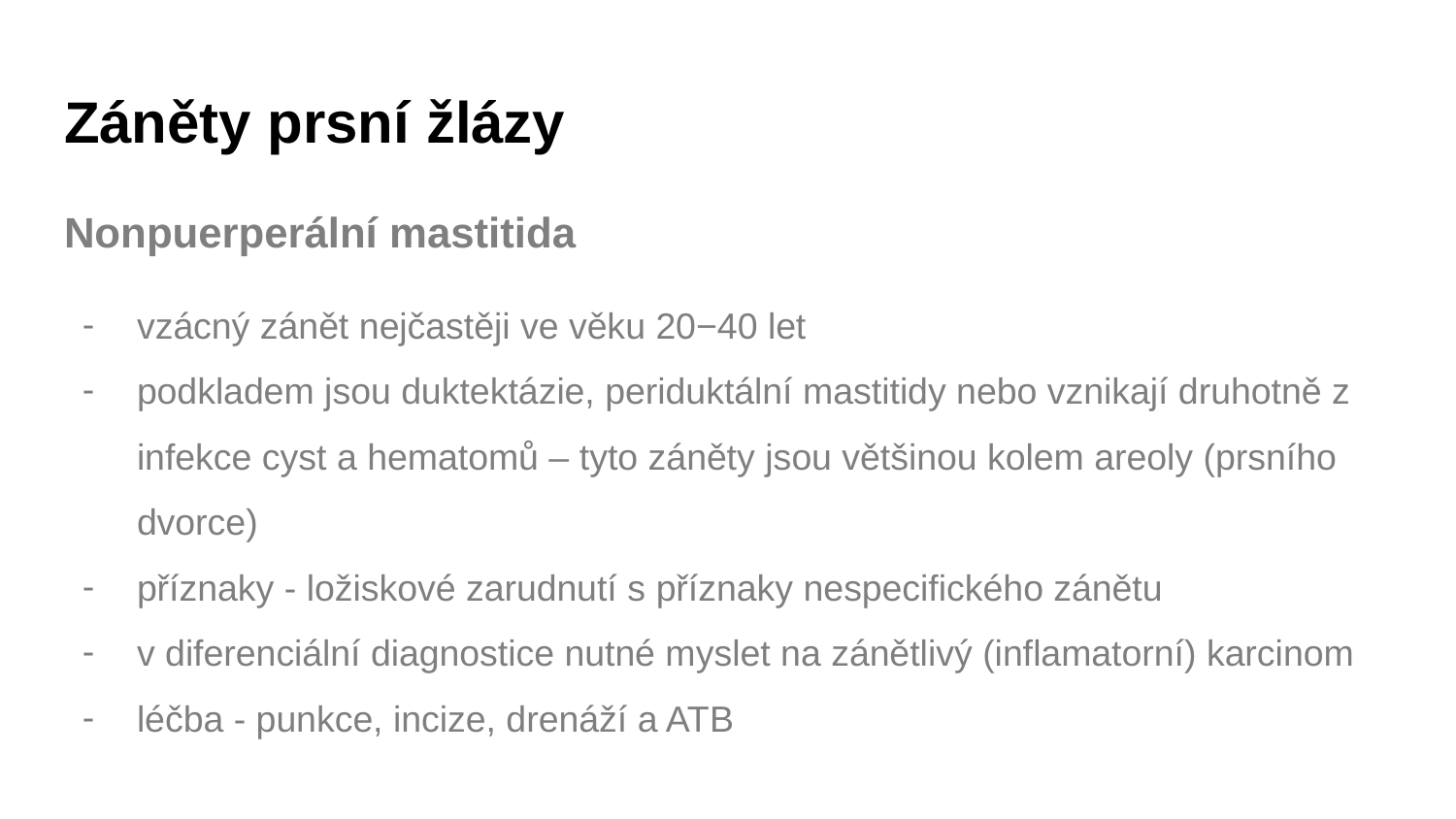

# Záněty prsní žlázy
Nonpuerperální mastitida
vzácný zánět nejčastěji ve věku 20−40 let
podkladem jsou duktektázie, periduktální mastitidy nebo vznikají druhotně z infekce cyst a hematomů – tyto záněty jsou většinou kolem areoly (prsního dvorce)
příznaky - ložiskové zarudnutí s příznaky nespecifického zánětu
v diferenciální diagnostice nutné myslet na zánětlivý (inflamatorní) karcinom
léčba - punkce, incize, drenáží a ATB